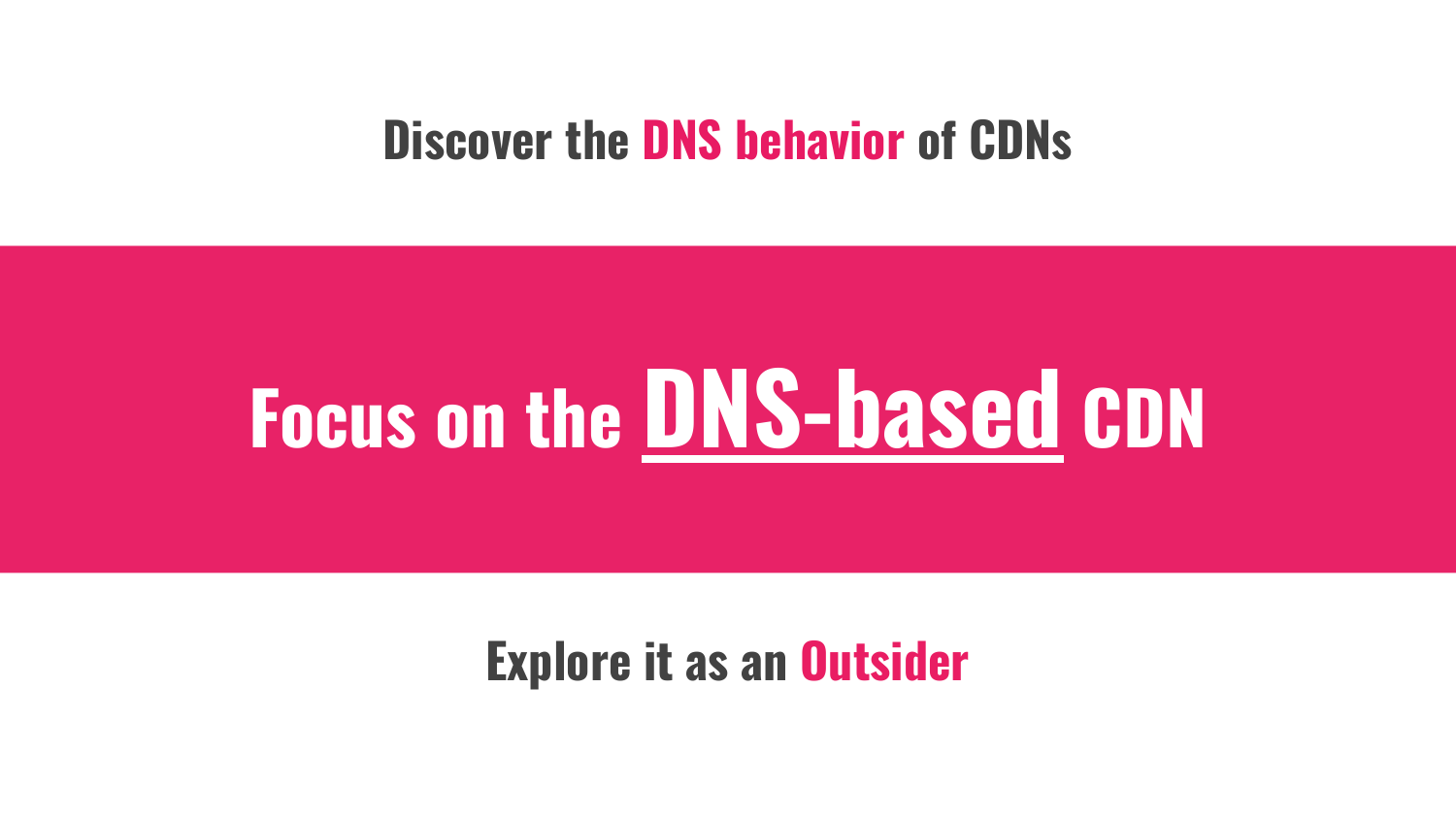

Discover the DNS behavior of CDNs
Focus on the DNS-based CDN
Explore it as an Outsider